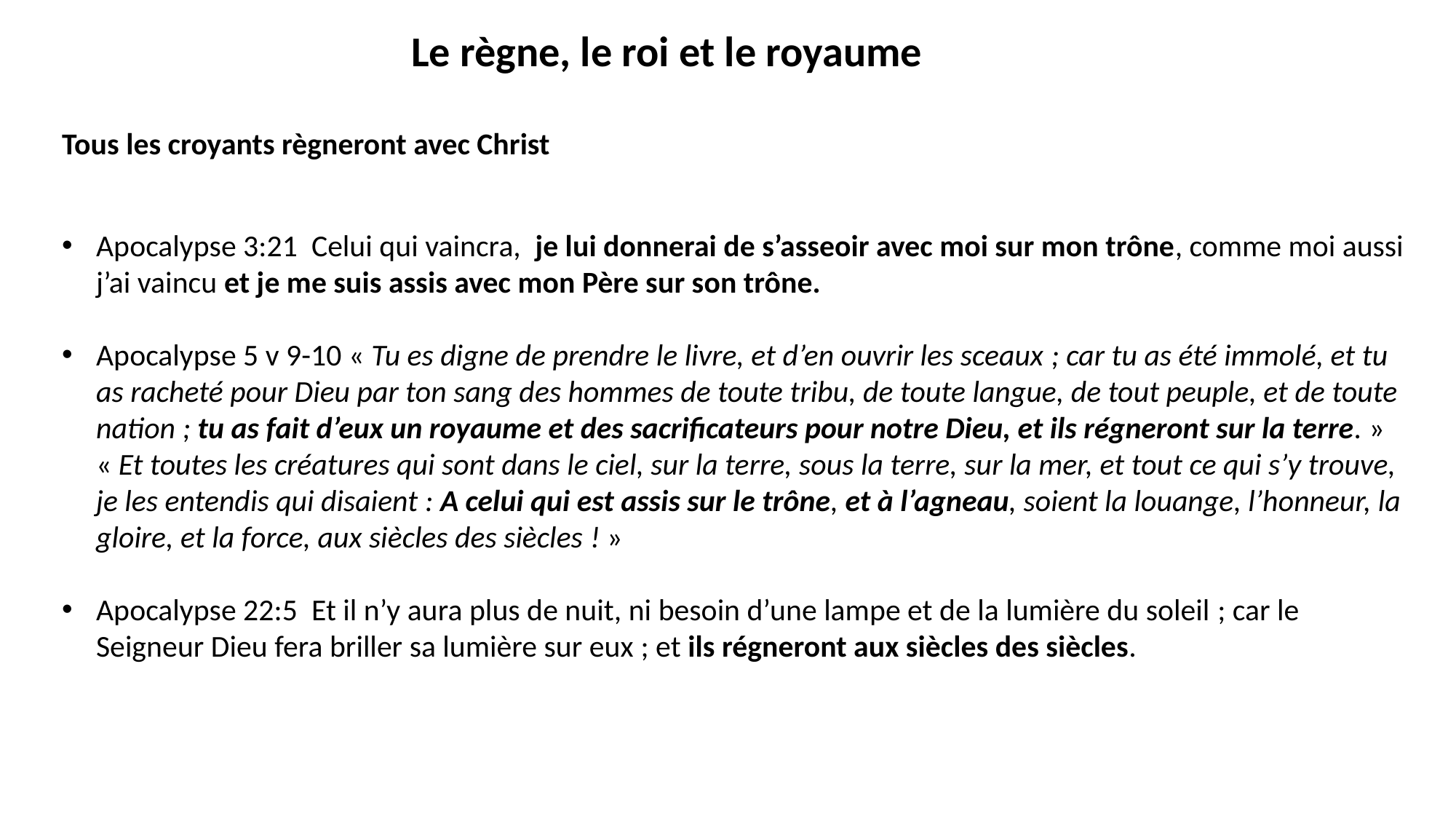

Le règne, le roi et le royaume
Tous les croyants règneront avec Christ

Apocalypse 3:21  Celui qui vaincra,  je lui donnerai de s’asseoir avec moi sur mon trône, comme moi aussi j’ai vaincu et je me suis assis avec mon Père sur son trône.

Apocalypse 5 v 9-10 « Tu es digne de prendre le livre, et d’en ouvrir les sceaux ; car tu as été immolé, et tu as racheté pour Dieu par ton sang des hommes de toute tribu, de toute langue, de tout peuple, et de toute nation ; tu as fait d’eux un royaume et des sacrificateurs pour notre Dieu, et ils régneront sur la terre. » « Et toutes les créatures qui sont dans le ciel, sur la terre, sous la terre, sur la mer, et tout ce qui s’y trouve, je les entendis qui disaient : A celui qui est assis sur le trône, et à l’agneau, soient la louange, l’honneur, la gloire, et la force, aux siècles des siècles ! »

Apocalypse 22:5  Et il n’y aura plus de nuit, ni besoin d’une lampe et de la lumière du soleil ; car le Seigneur Dieu fera briller sa lumière sur eux ; et ils régneront aux siècles des siècles.